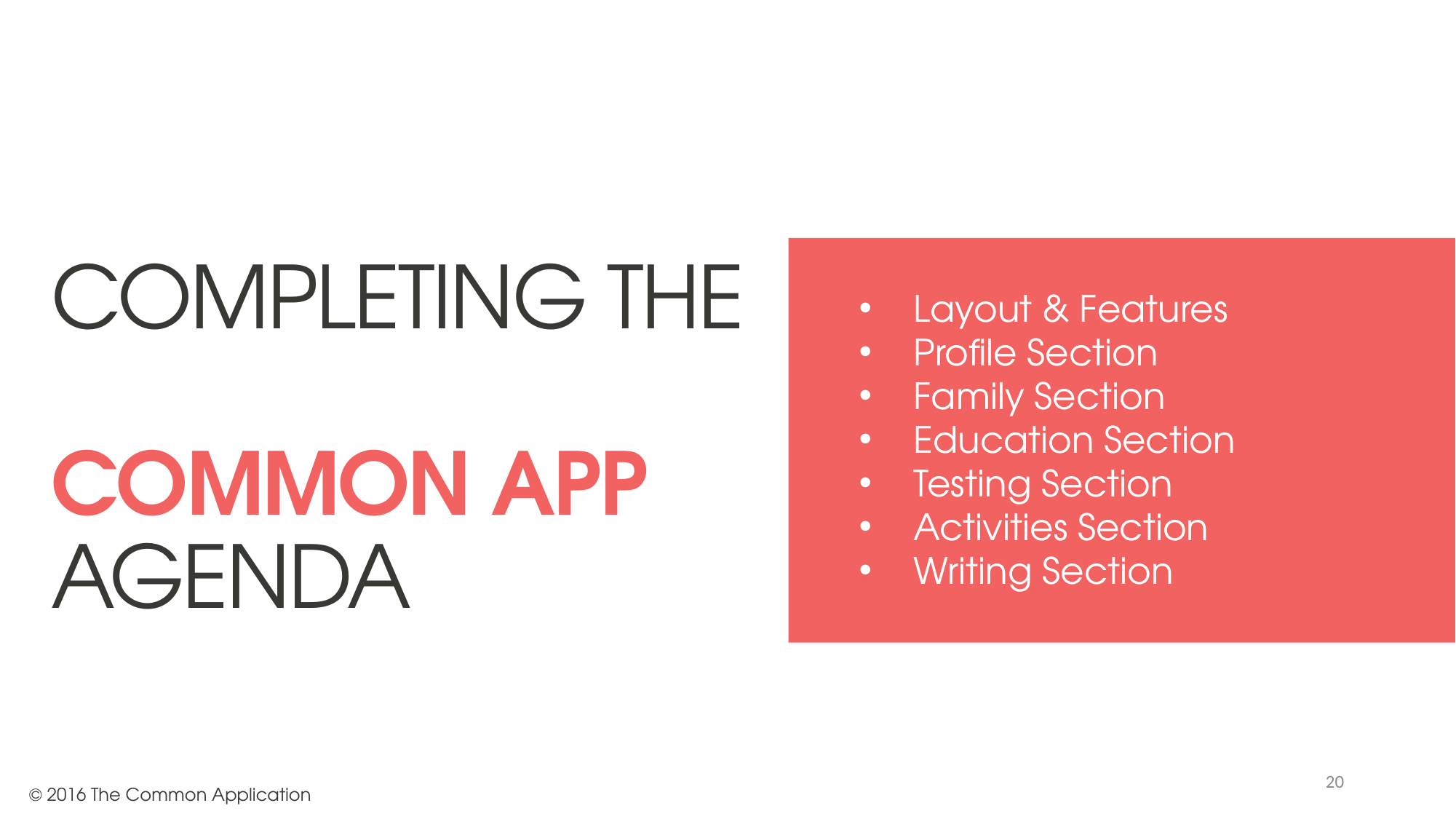

Layout & Features
Profile Section
Family Section
Education Section
Testing Section
Activities Section
Writing Section
# COMPLETING THE COMMON APP AGENDA
20
© 2016 The Common Application